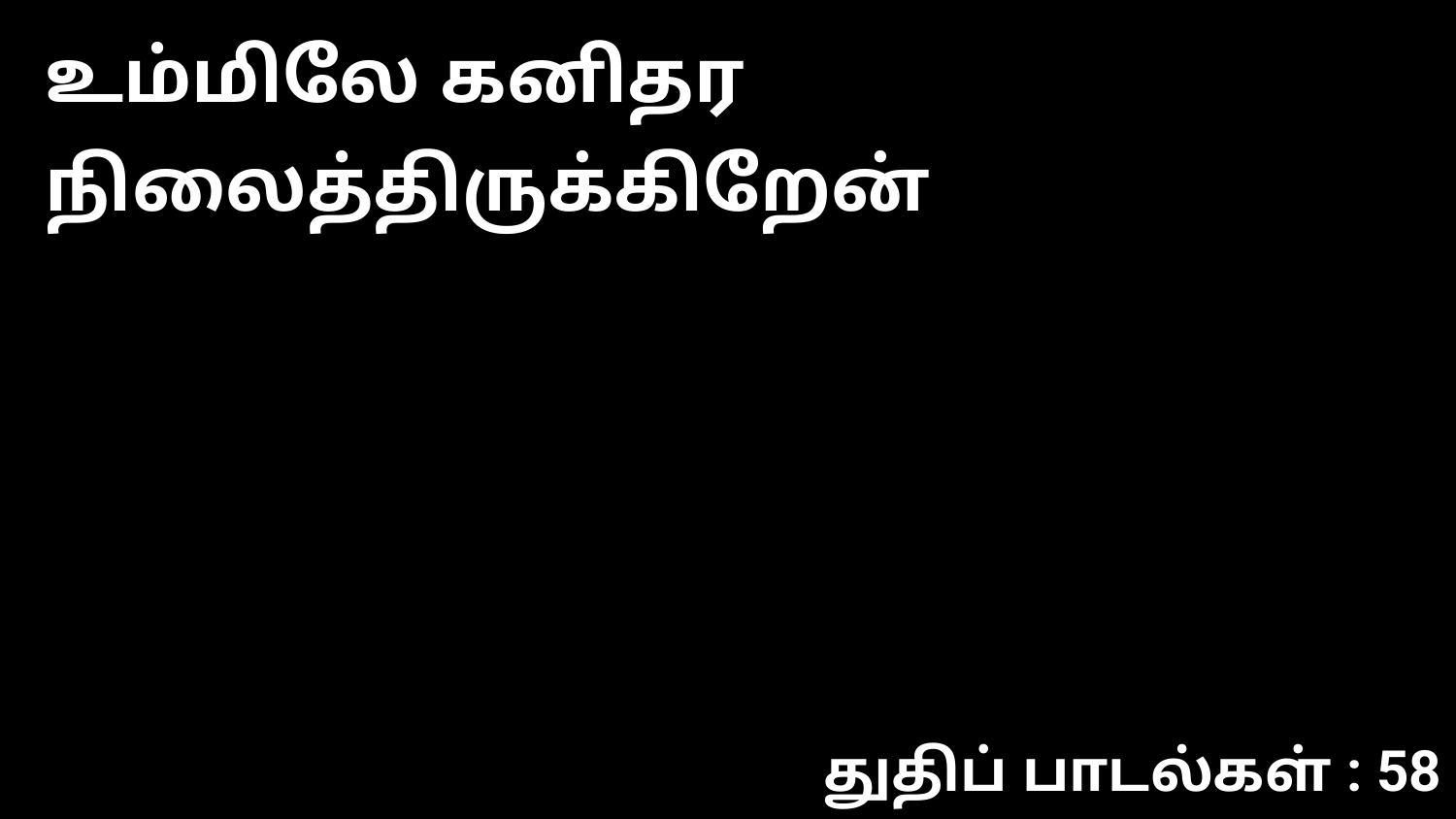

உம்மிலே கனிதர நிலைத்திருக்கிறேன்
துதிப் பாடல்கள் : 58